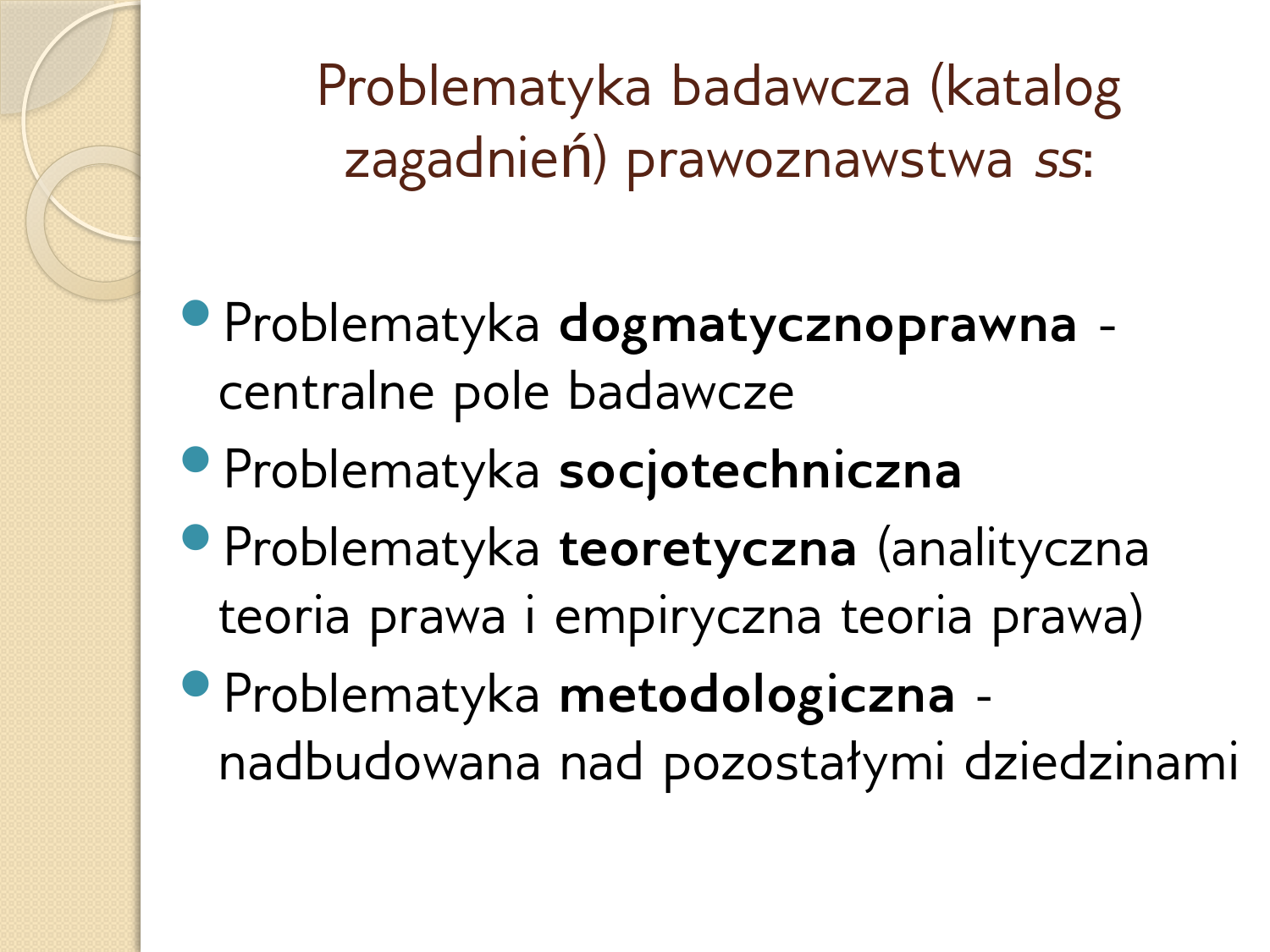

# Problematyka badawcza (katalog zagadnień) prawoznawstwa ss:

Problematyka dogmatycznoprawna -centralne pole badawcze
Problematyka socjotechniczna
Problematyka teoretyczna (analityczna teoria prawa i empiryczna teoria prawa)
Problematyka metodologiczna - nadbudowana nad pozostałymi dziedzinami